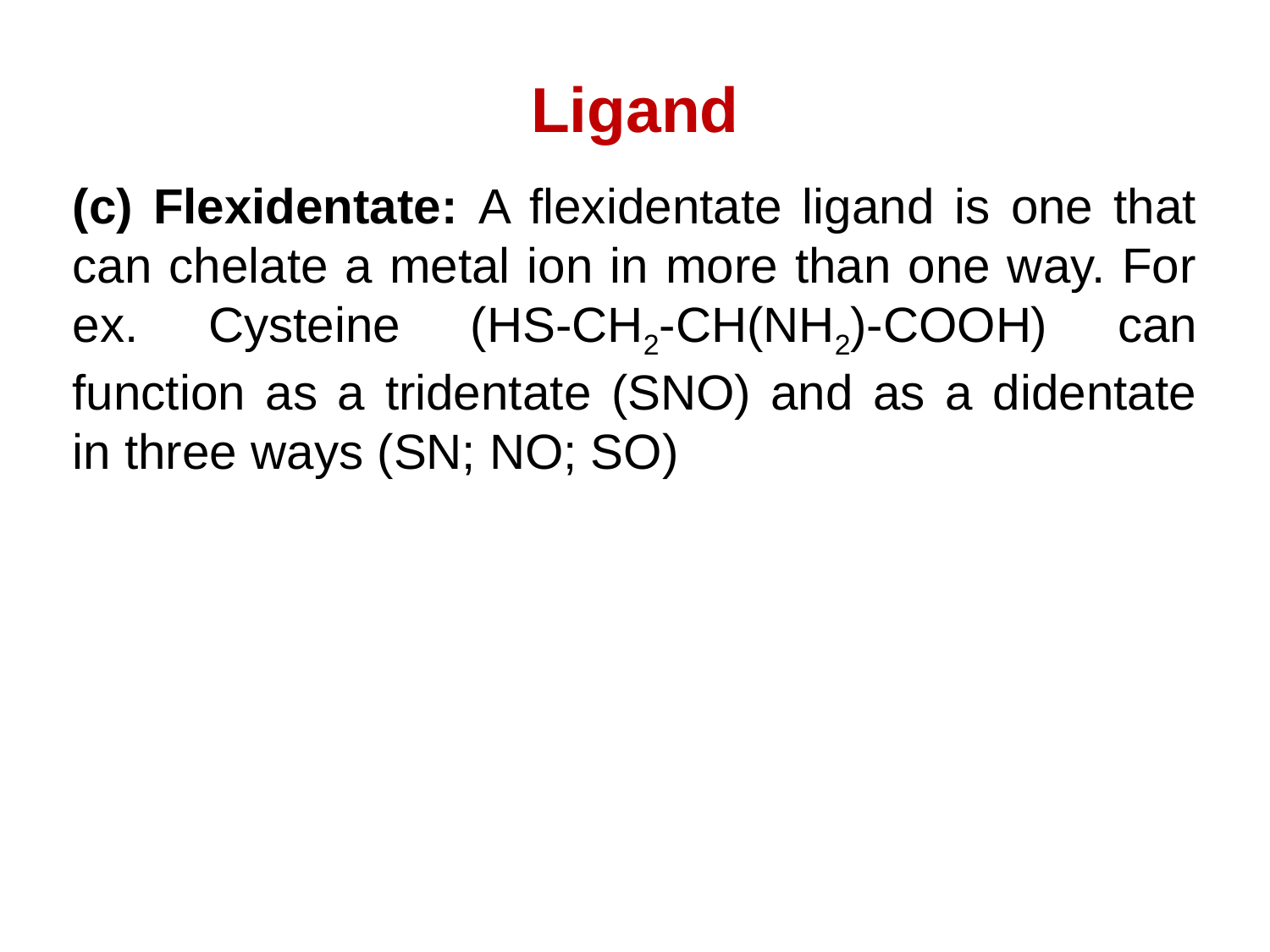

Ligand

(c) Flexidentate: A flexidentate ligand is one that can chelate a metal ion in more than one way. For ex. Cysteine (HS-CH2-CH(NH2)-COOH) can function as a tridentate (SNO) and as a didentate in three ways (SN; NO; SO)